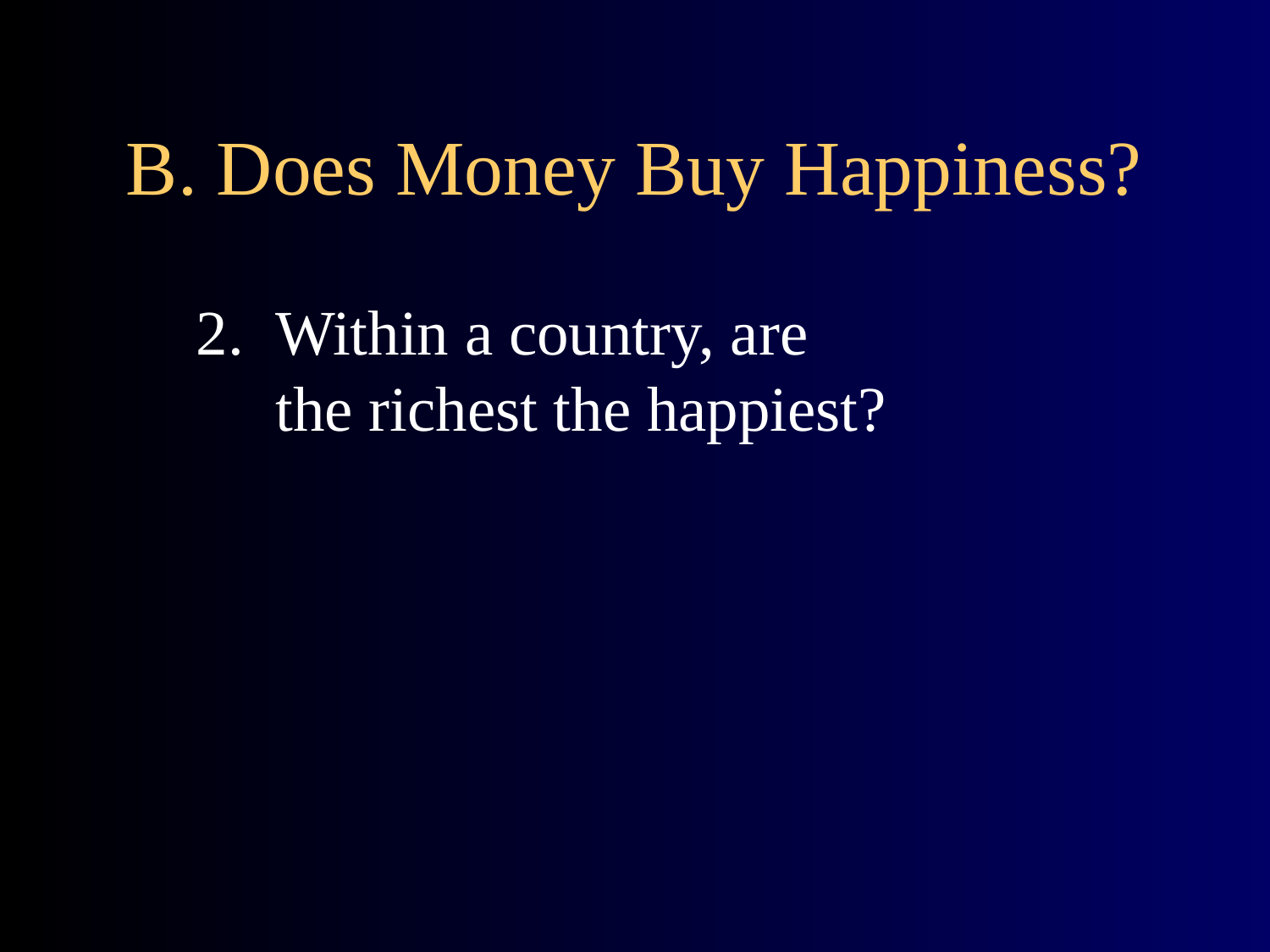

# B. Does Money Buy Happiness?
2.	Within a country, are
the richest the happiest?